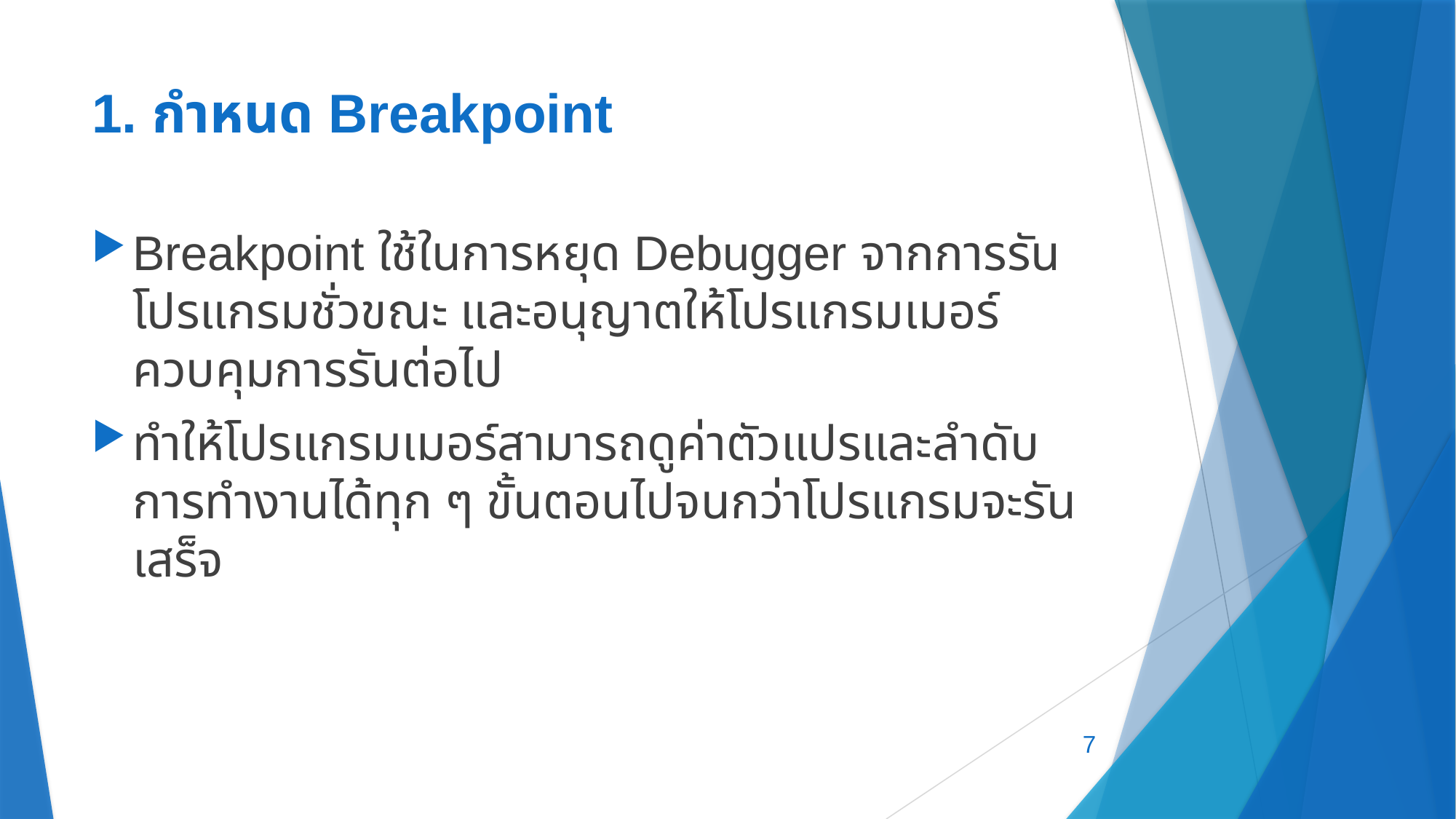

# 1. กำหนด Breakpoint
Breakpoint ใช้ในการหยุด Debugger จากการรันโปรแกรมชั่วขณะ และอนุญาตให้โปรแกรมเมอร์ควบคุมการรันต่อไป
ทำให้โปรแกรมเมอร์สามารถดูค่าตัวแปรและลำดับการทำงานได้ทุก ๆ ขั้นตอนไปจนกว่าโปรแกรมจะรันเสร็จ
7